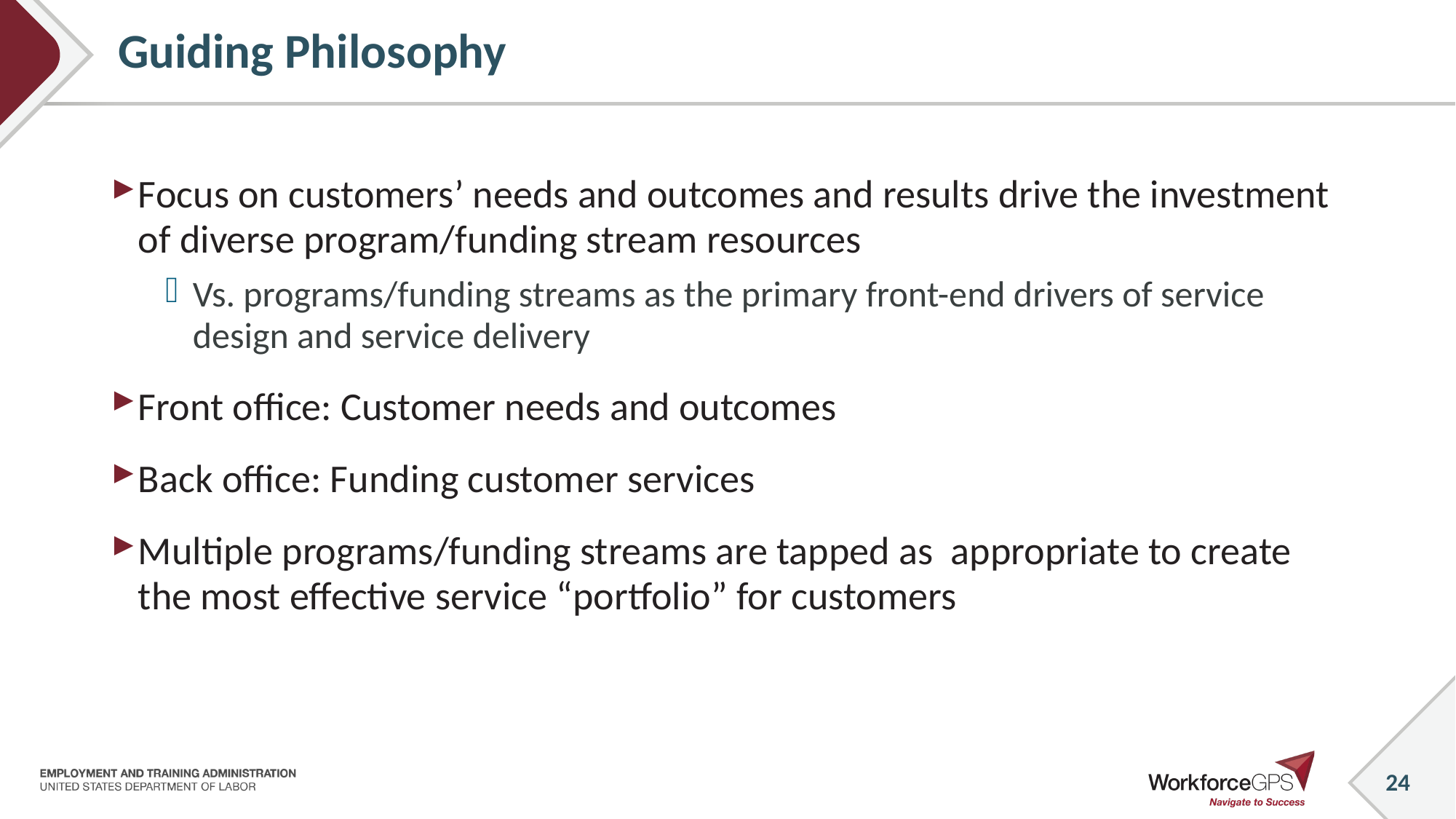

# Guiding Philosophy
Focus on customers’ needs and outcomes and results drive the investment of diverse program/funding stream resources
Vs. programs/funding streams as the primary front-end drivers of service design and service delivery
Front office: Customer needs and outcomes
Back office: Funding customer services
Multiple programs/funding streams are tapped as  appropriate to create the most effective service “portfolio” for customers
24